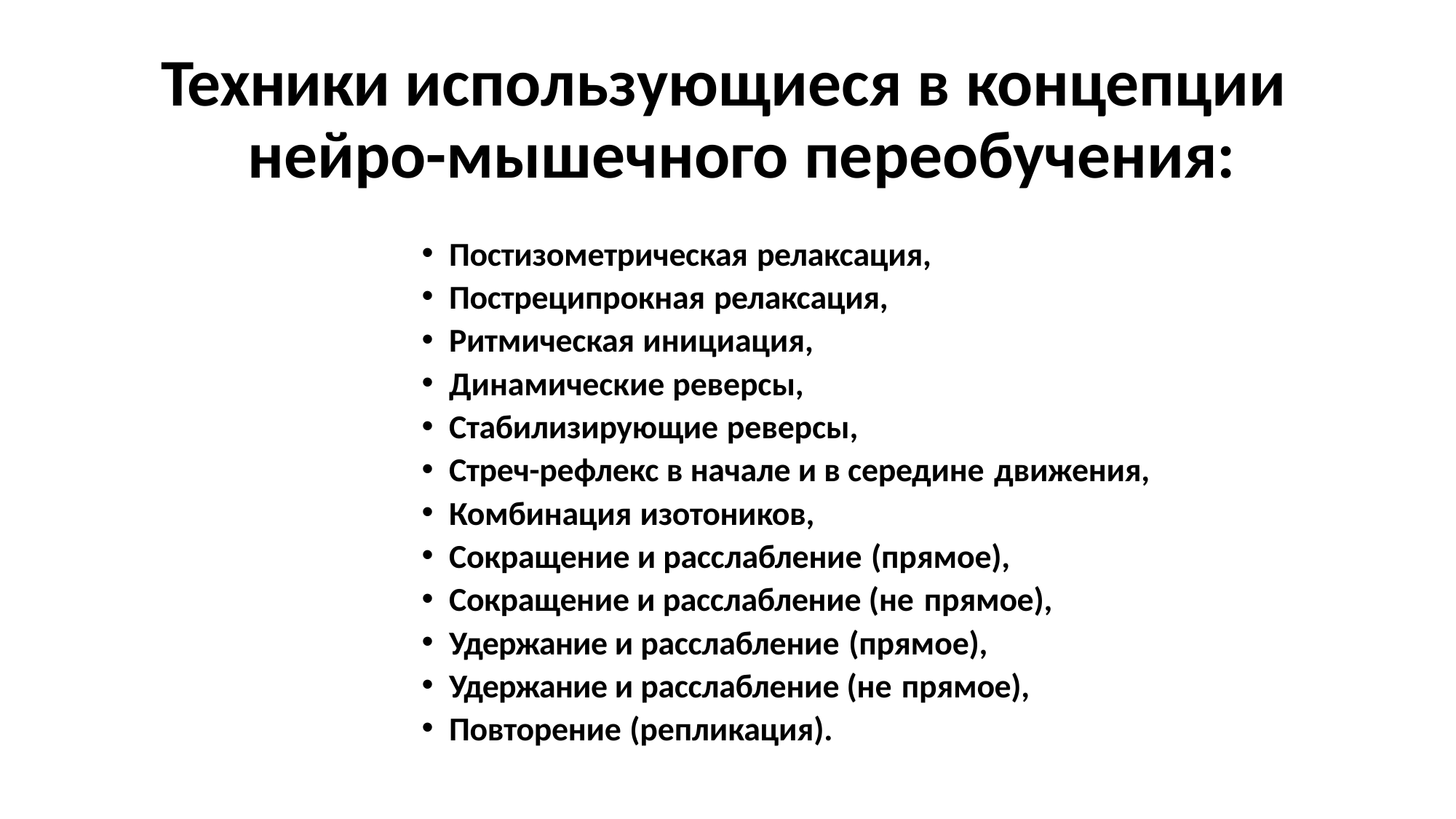

# Техники использующиеся в концепции  нейро-мышечного переобучения:
Постизометрическая релаксация,
Постреципрокная релаксация,
Ритмическая инициация,
Динамические реверсы,
Стабилизирующие реверсы,
Стреч-рефлекс в начале и в середине движения,
Комбинация изотоников,
Сокращение и расслабление (прямое),
Сокращение и расслабление (не прямое),
Удержание и расслабление (прямое),
Удержание и расслабление (не прямое),
Повторение (репликация).